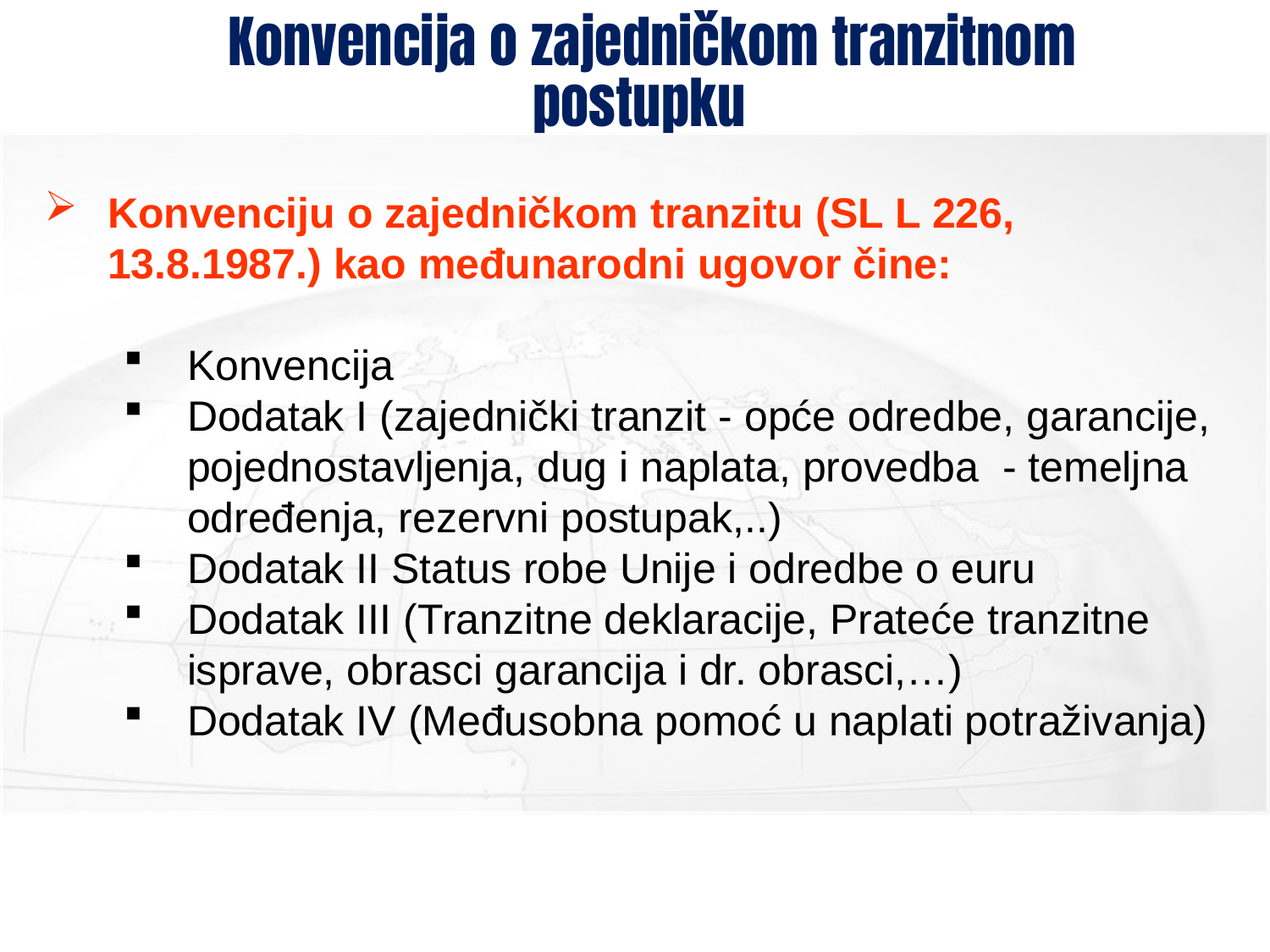

# Konvencija o zajedničkom tranzitnom postupku
Konvenciju o zajedničkom tranzitu (SL L 226, 13.8.1987.) kao međunarodni ugovor čine:

Konvencija
Dodatak I (zajednički tranzit - opće odredbe, garancije, pojednostavljenja, dug i naplata, provedba  - temeljna određenja, rezervni postupak,..)
Dodatak II Status robe Unije i odredbe o euru
Dodatak III (Tranzitne deklaracije, Prateće tranzitne  isprave, obrasci garancija i dr. obrasci,…)
Dodatak IV (Međusobna pomoć u naplati potraživanja)